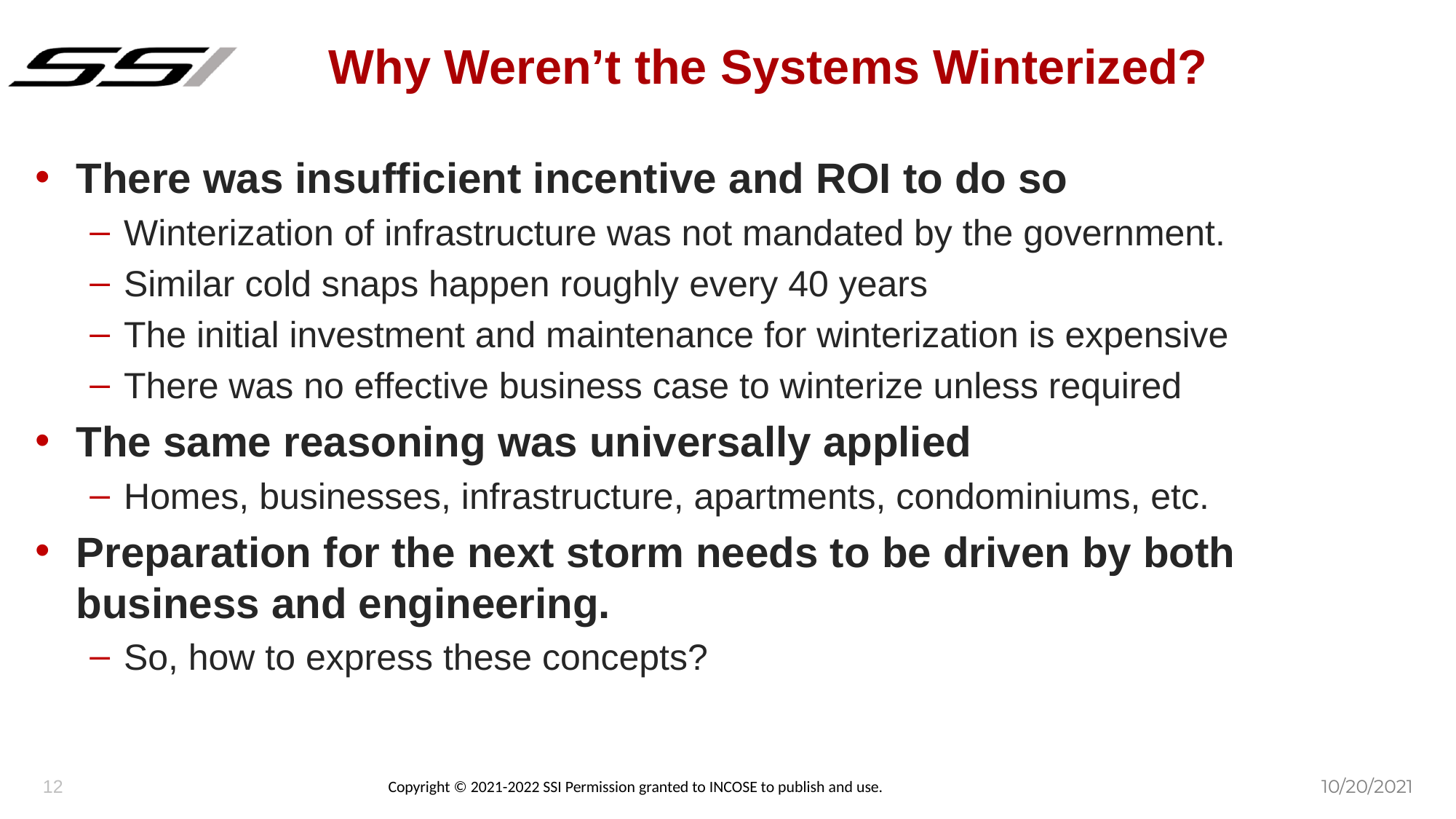

# Why Weren’t the Systems Winterized?
There was insufficient incentive and ROI to do so
Winterization of infrastructure was not mandated by the government.
Similar cold snaps happen roughly every 40 years
The initial investment and maintenance for winterization is expensive
There was no effective business case to winterize unless required
The same reasoning was universally applied
Homes, businesses, infrastructure, apartments, condominiums, etc.
Preparation for the next storm needs to be driven by both business and engineering.
So, how to express these concepts?

12
10/20/2021